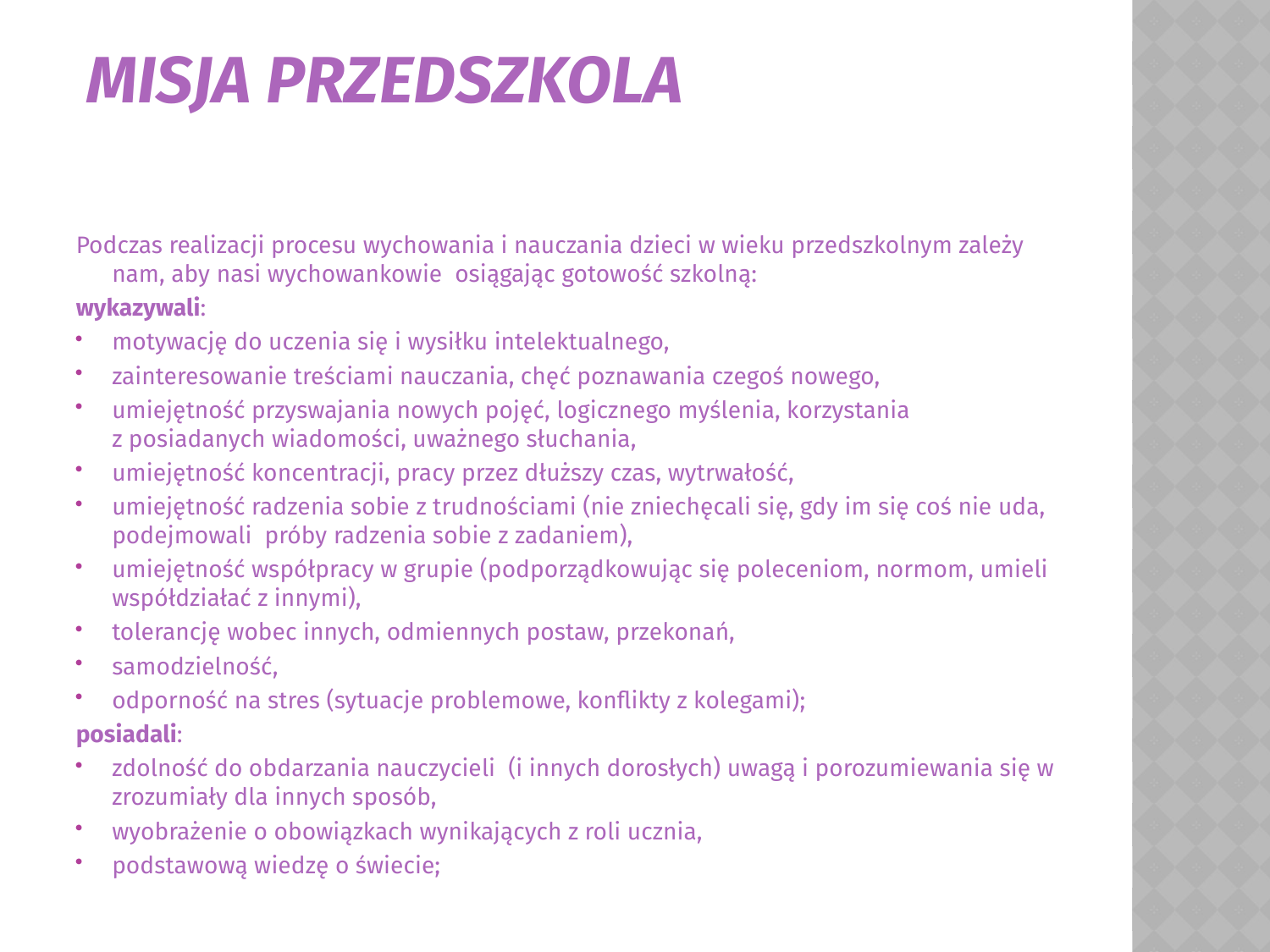

# Misja przedszkola
Podczas realizacji procesu wychowania i nauczania dzieci w wieku przedszkolnym zależy nam, aby nasi wychowankowie  osiągając gotowość szkolną:
wykazywali:
motywację do uczenia się i wysiłku intelektualnego,
zainteresowanie treściami nauczania, chęć poznawania czegoś nowego,
umiejętność przyswajania nowych pojęć, logicznego myślenia, korzystania z posiadanych wiadomości, uważnego słuchania,
umiejętność koncentracji, pracy przez dłuższy czas, wytrwałość,
umiejętność radzenia sobie z trudnościami (nie zniechęcali się, gdy im się coś nie uda, podejmowali  próby radzenia sobie z zadaniem),
umiejętność współpracy w grupie (podporządkowując się poleceniom, normom, umieli współdziałać z innymi),
tolerancję wobec innych, odmiennych postaw, przekonań,
samodzielność,
odporność na stres (sytuacje problemowe, konflikty z kolegami);
posiadali:
zdolność do obdarzania nauczycieli  (i innych dorosłych) uwagą i porozumiewania się w zrozumiały dla innych sposób,
wyobrażenie o obowiązkach wynikających z roli ucznia,
podstawową wiedzę o świecie;